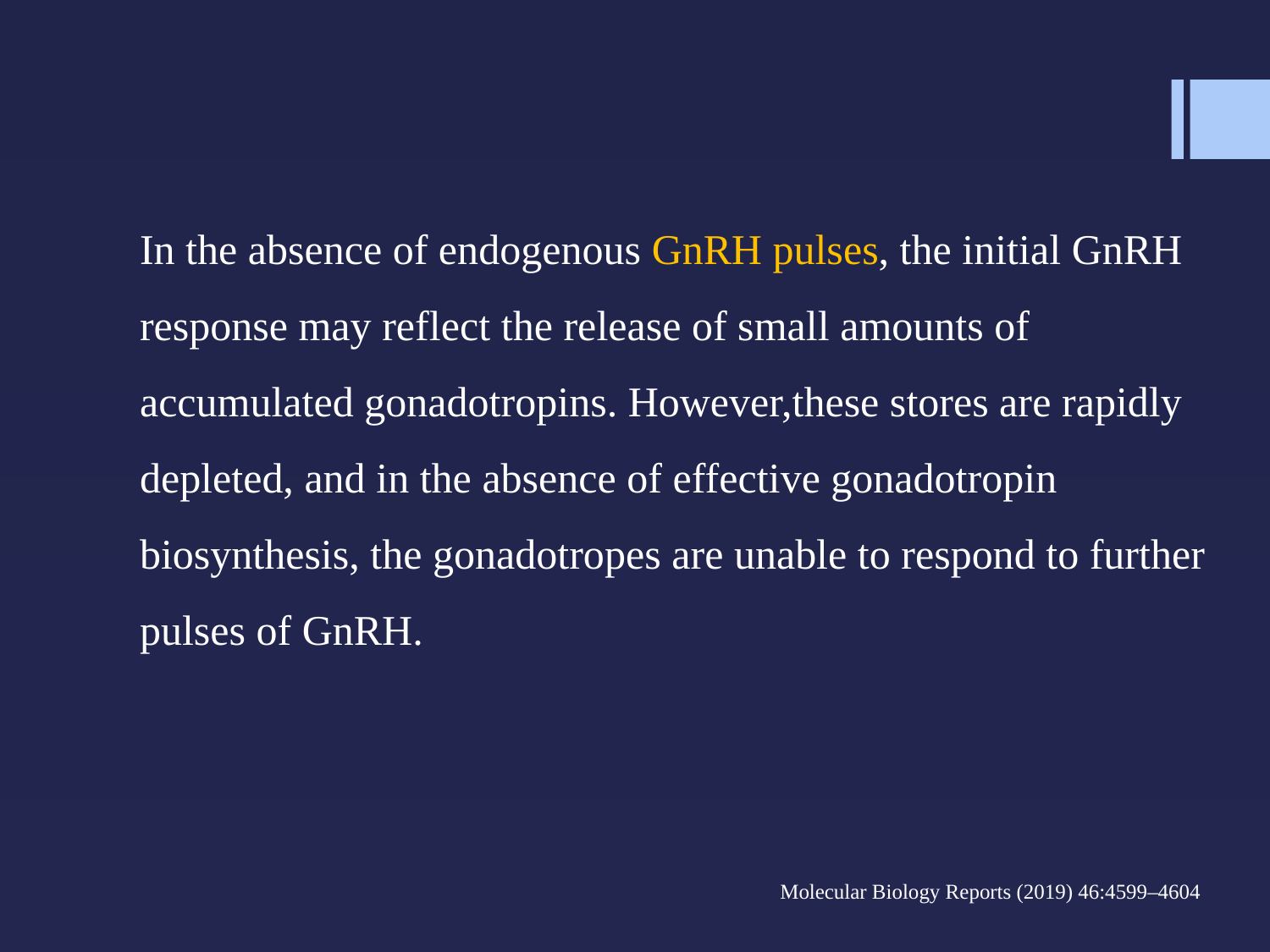

In the absence of endogenous GnRH pulses, the initial GnRH response may reflect the release of small amounts of accumulated gonadotropins. However,these stores are rapidly depleted, and in the absence of effective gonadotropin biosynthesis, the gonadotropes are unable to respond to further pulses of GnRH.

                                                             Molecular Biology Reports (2019) 46:4599–4604

#